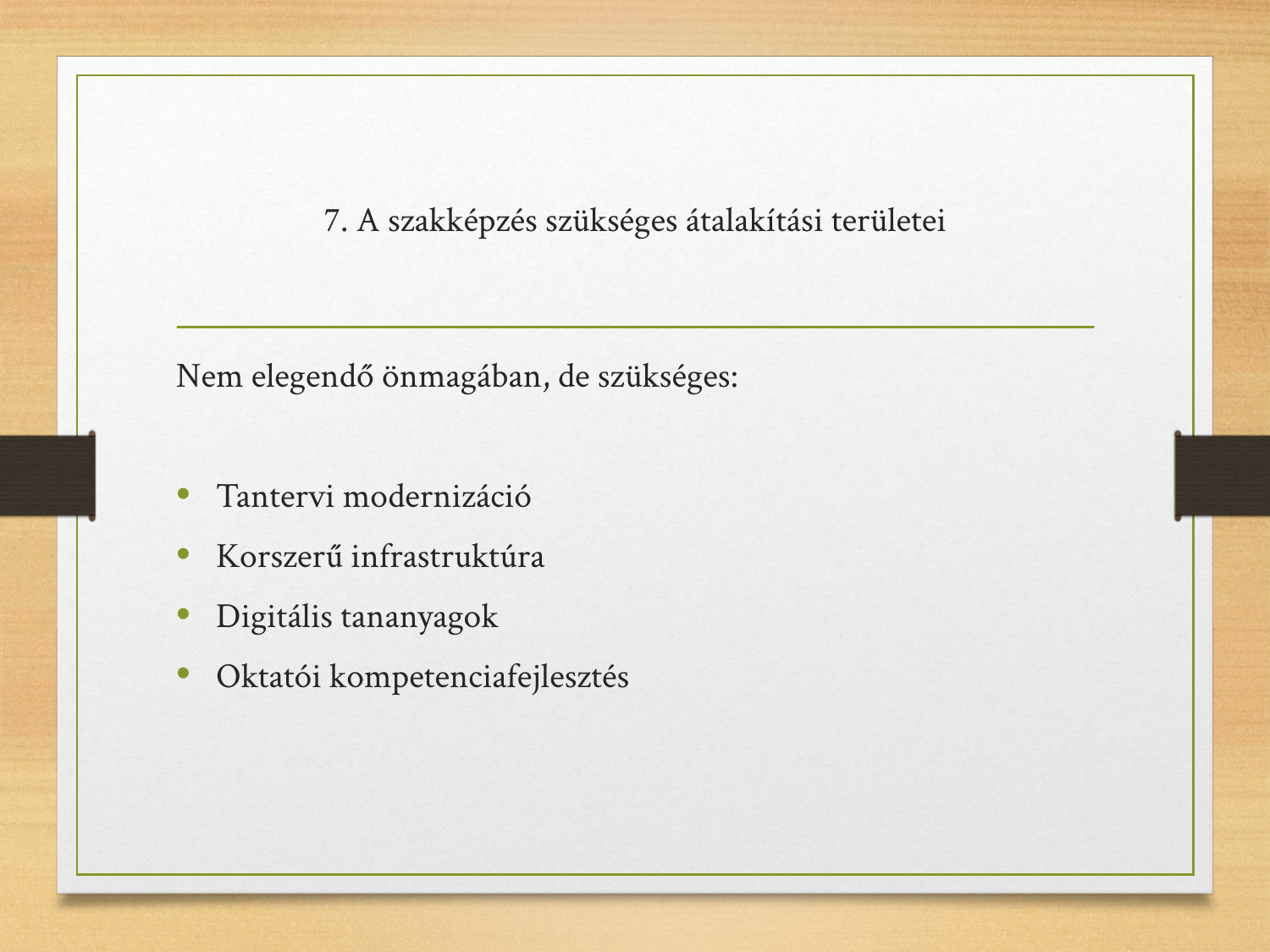

# 7. A szakképzés szükséges átalakítási területei
Nem elegendő önmagában, de szükséges:

Tantervi modernizáció
Korszerű infrastruktúra
Digitális tananyagok
Oktatói kompetenciafejlesztés